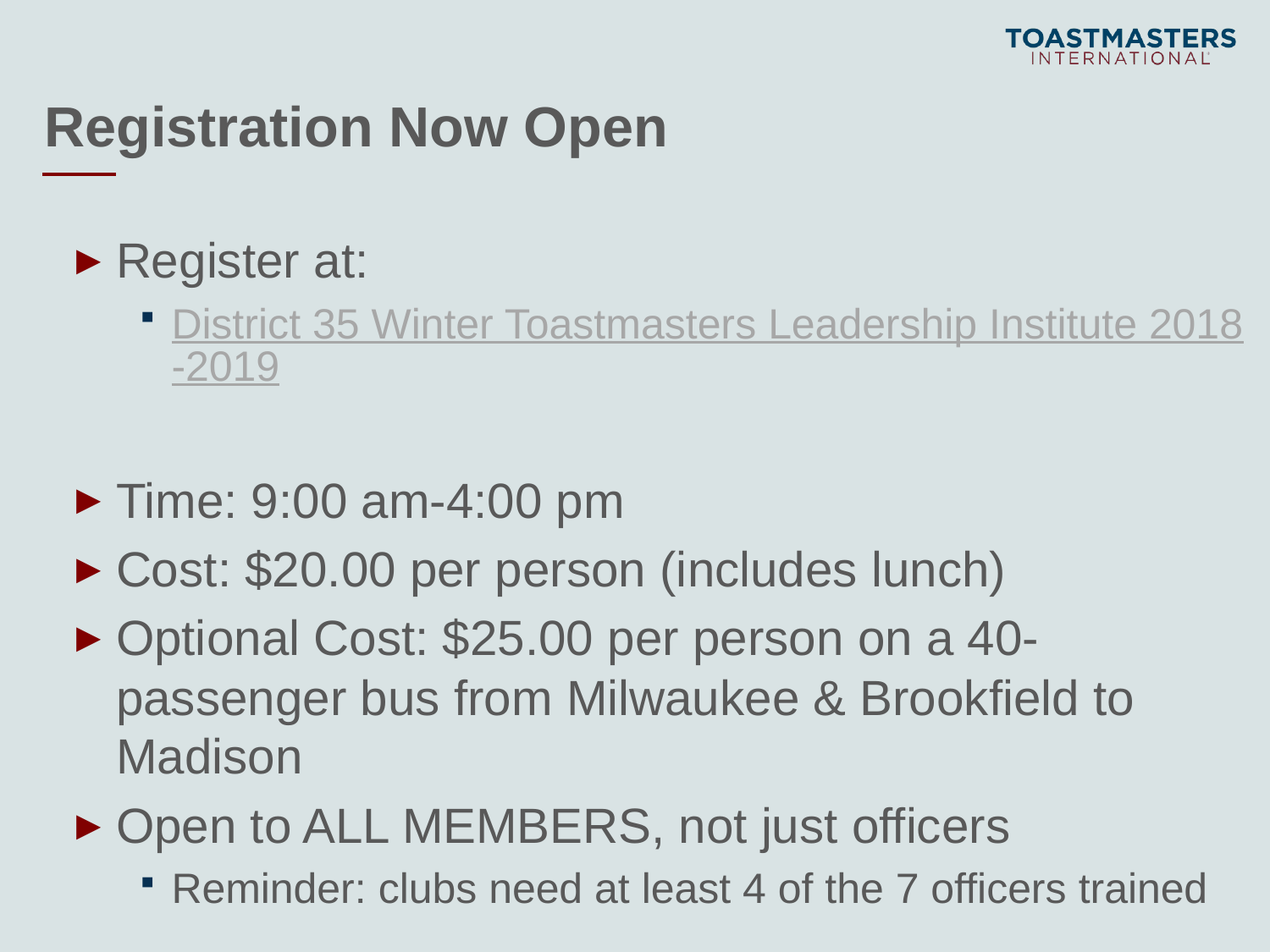

# Registration Now Open
Register at:
District 35 Winter Toastmasters Leadership Institute 2018-2019

Time: 9:00 am-4:00 pm
Cost: $20.00 per person (includes lunch)
Optional Cost: $25.00 per person on a 40-passenger bus from Milwaukee & Brookfield to Madison
Open to ALL MEMBERS, not just officers
Reminder: clubs need at least 4 of the 7 officers trained